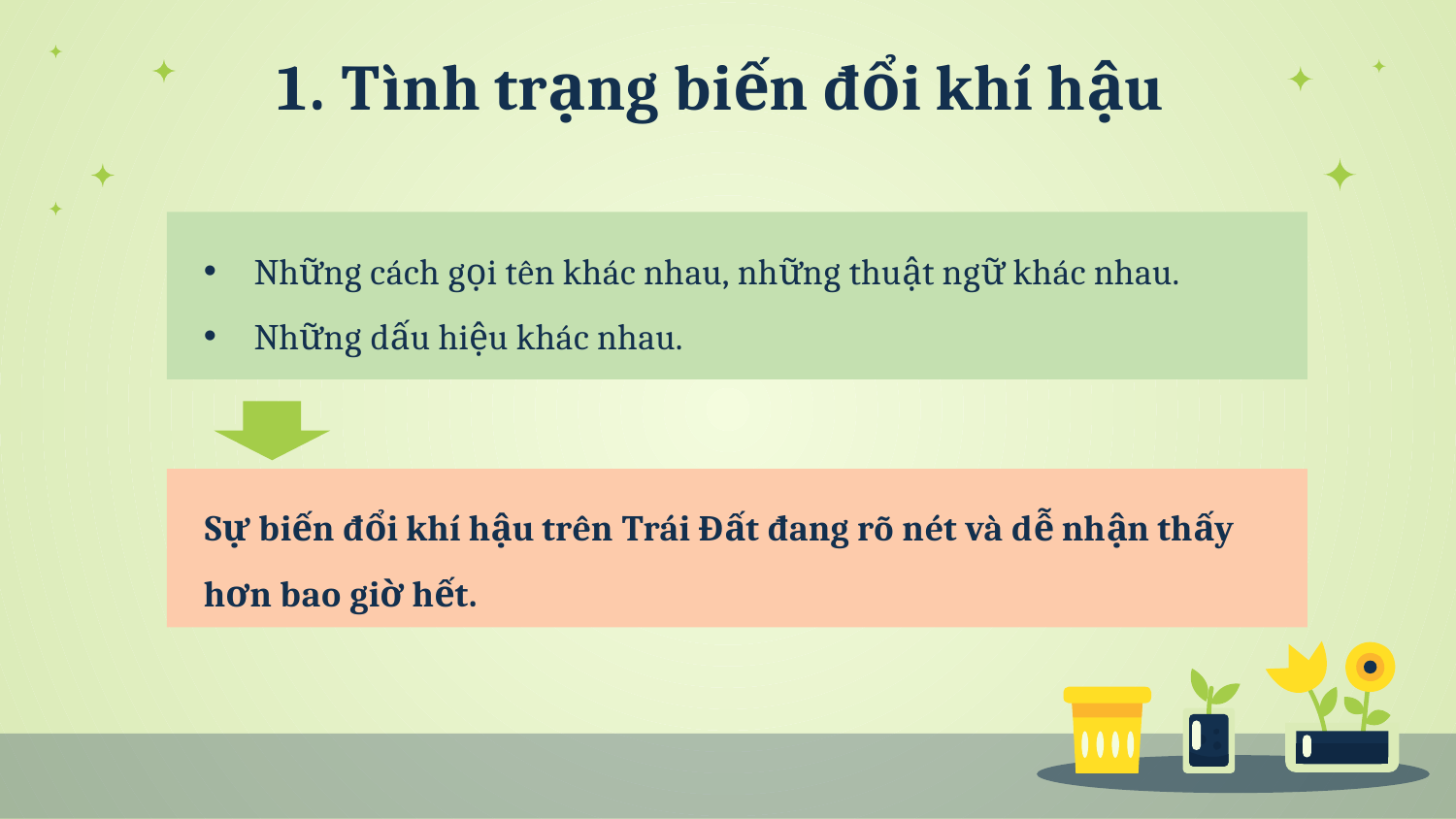

# 1. Tình trạng biến đổi khí hậu
Những cách gọi tên khác nhau, những thuật ngữ khác nhau.
Những dấu hiệu khác nhau.

Sự biến đổi khí hậu trên Trái Đất đang rõ nét và dễ nhận thấy hơn bao giờ hết.